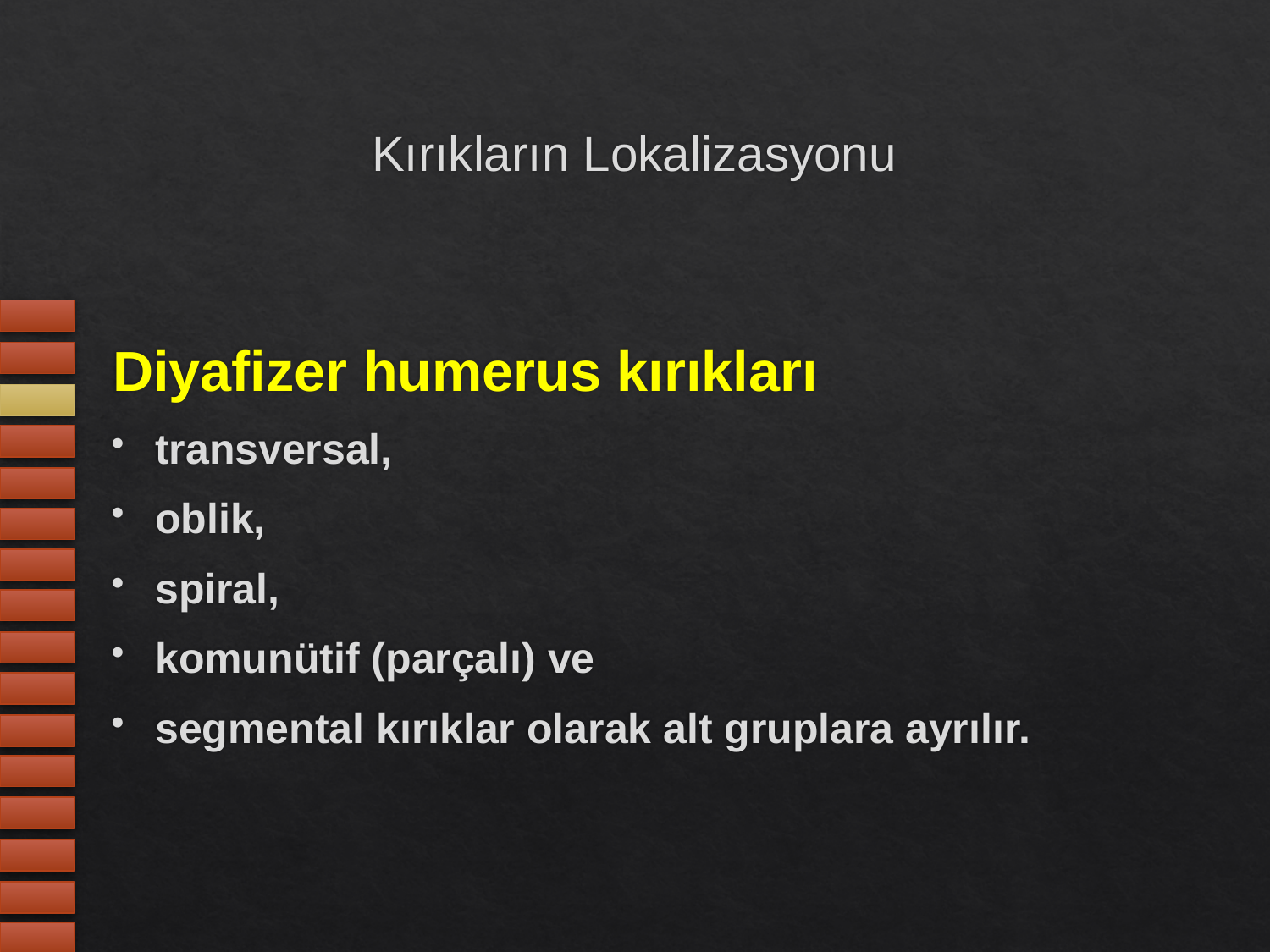

# Kırıkların Lokalizasyonu

Diyafizer humerus kırıkları
transversal,
oblik,
spiral,
komunütif (parçalı) ve
segmental kırıklar olarak alt gruplara ayrılır.